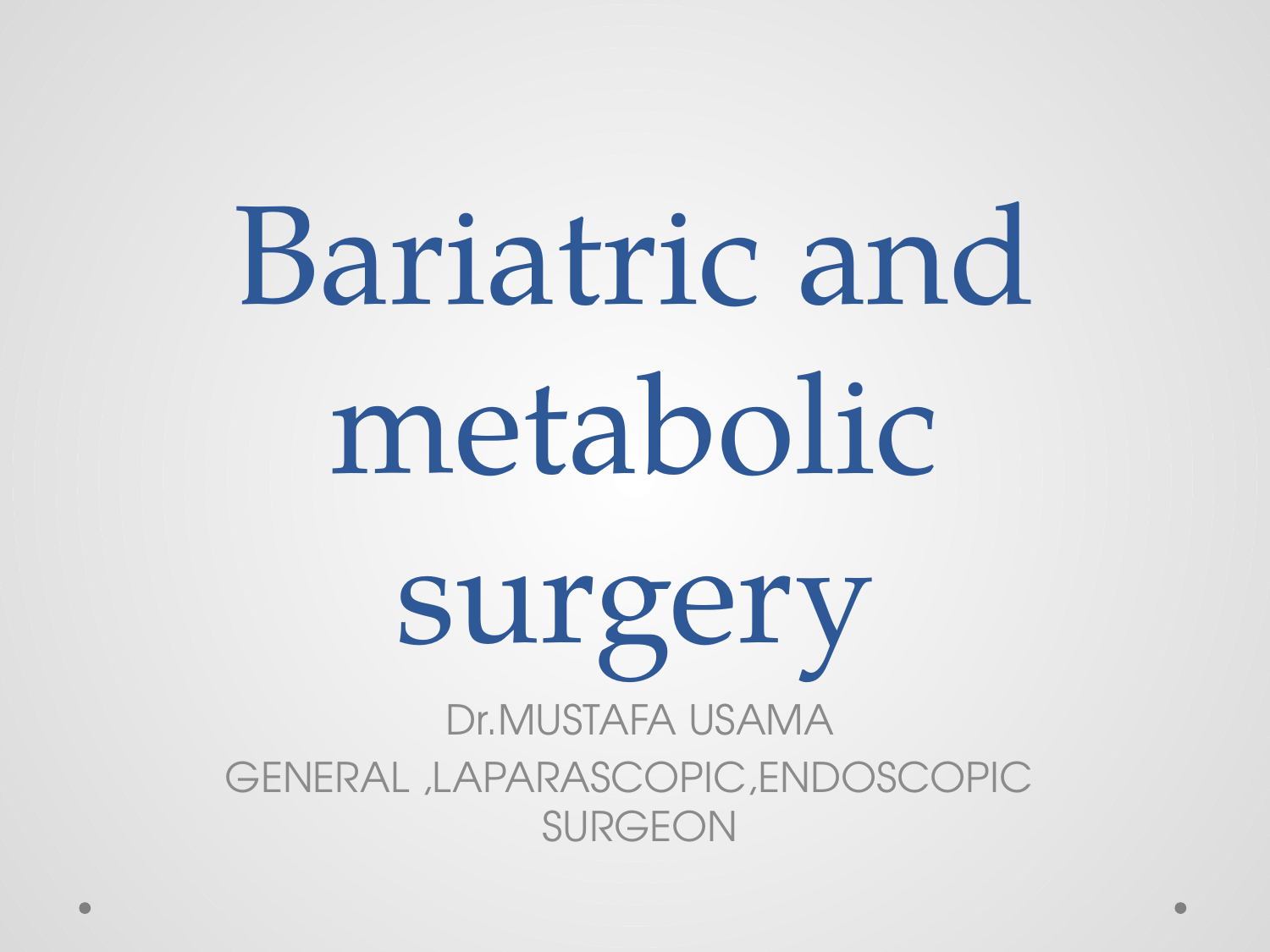

# Bariatric and metabolic surgery
Dr.MUSTAFA USAMA
GENERAL ,LAPARASCOPIC,ENDOSCOPIC  SURGEON